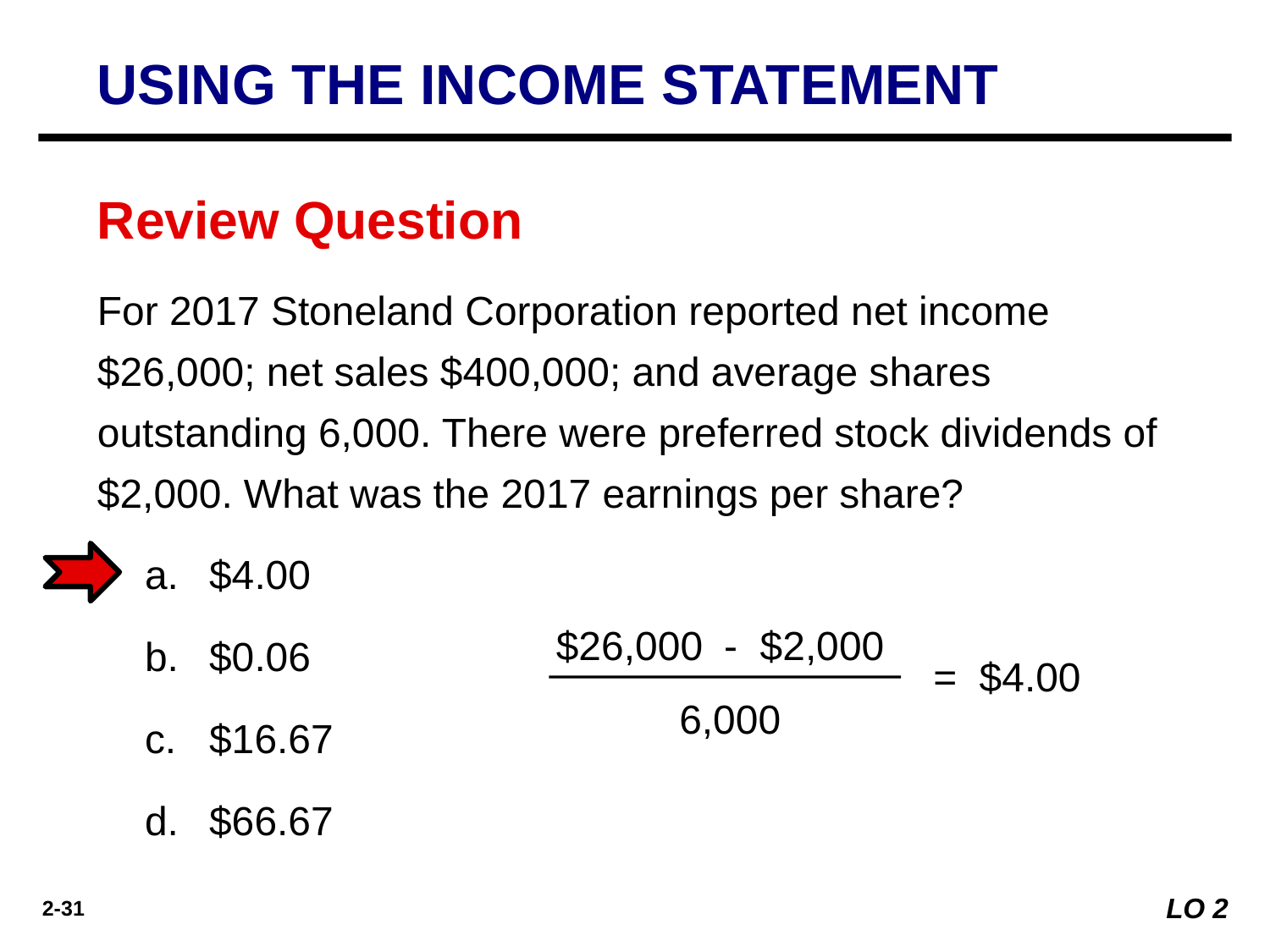

USING THE INCOME STATEMENT

Review Question
For 2017 Stoneland Corporation reported net income $26,000; net sales $400,000; and average shares outstanding 6,000. There were preferred stock dividends of $2,000. What was the 2017 earnings per share?
$4.00
$0.06
$16.67
$66.67

$26,000
-  $2,000
=  $4.00

6,000
LO 2